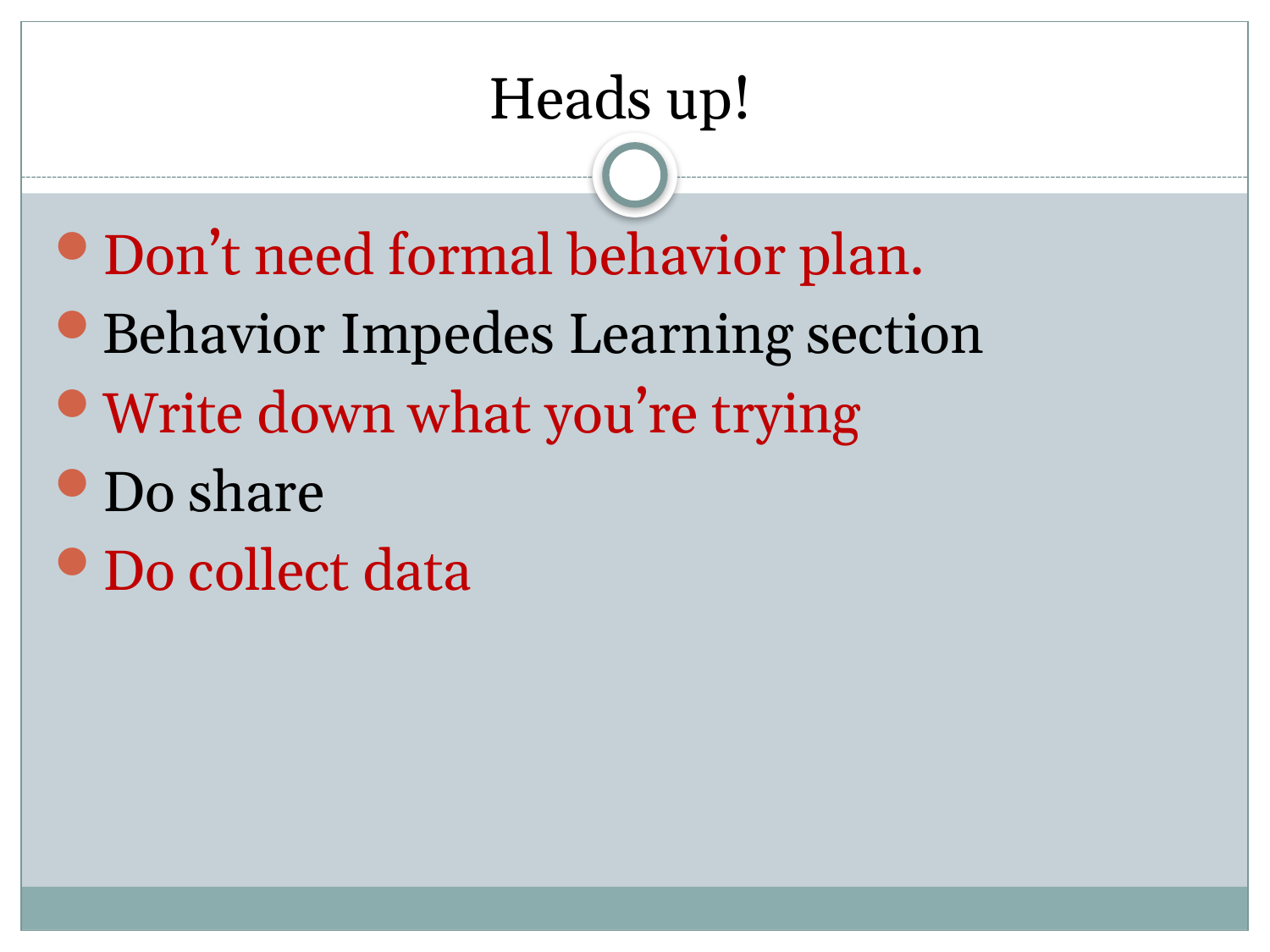

# Heads up!
Don’t need formal behavior plan.
Behavior Impedes Learning section
Write down what you’re trying
Do share
Do collect data